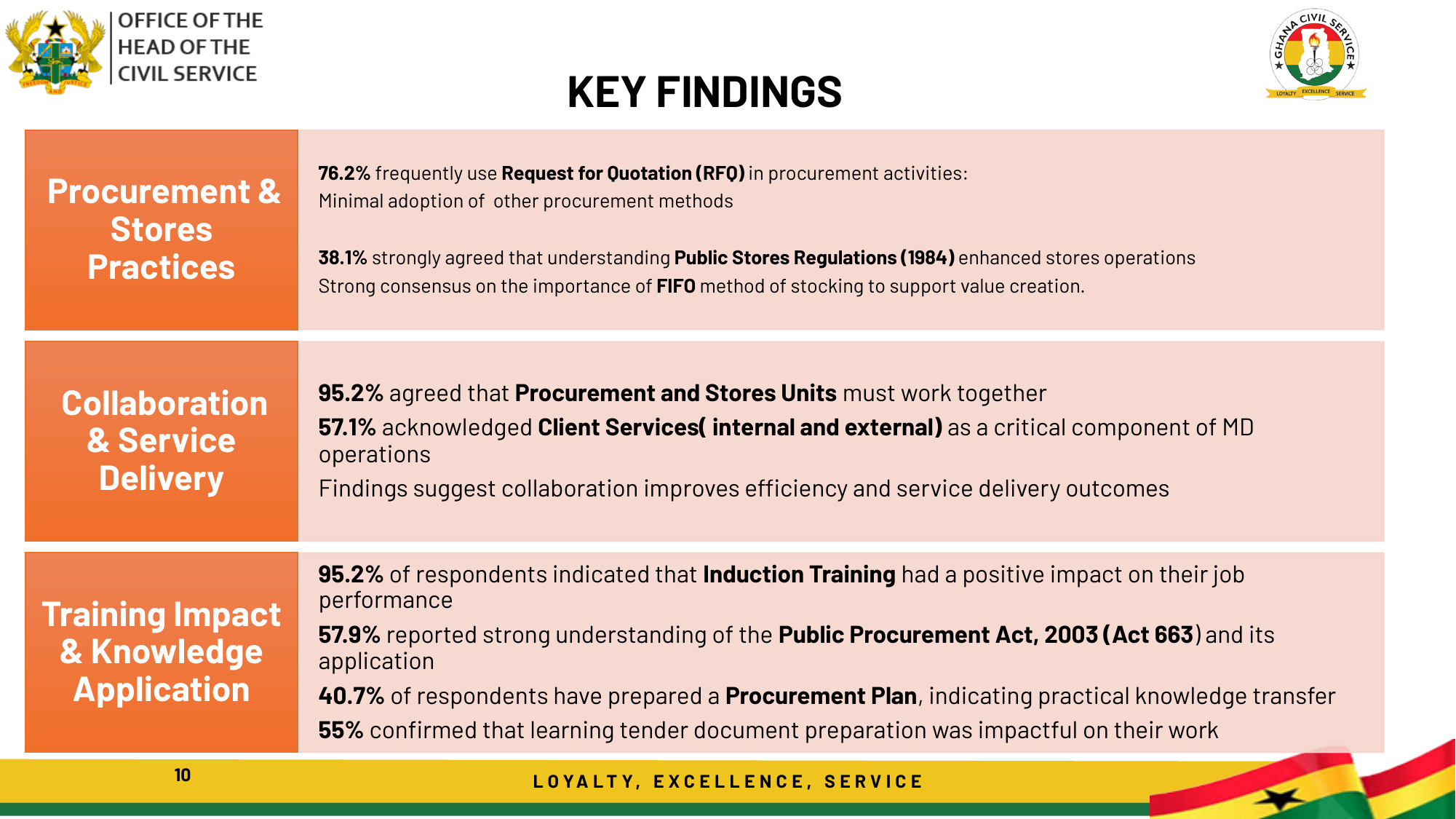

# KEY FINDINGS
76.2% frequently use Request for Quotation (RFQ) in procurement activities:
Minimal adoption of  other procurement methods

38.1% strongly agreed that understanding Public Stores Regulations (1984) enhanced stores operations
Strong consensus on the importance of FIFO method of stocking to support value creation.
 Procurement & Stores Practices
95.2% agreed that Procurement and Stores Units must work together
57.1% acknowledged Client Services( internal and external) as a critical component of MD operations
Findings suggest collaboration improves efficiency and service delivery outcomes
 Collaboration & Service Delivery
95.2% of respondents indicated that Induction Training had a positive impact on their job performance
57.9% reported strong understanding of the Public Procurement Act, 2003 (Act 663) and its application
40.7% of respondents have prepared a Procurement Plan, indicating practical knowledge transfer
55% confirmed that learning tender document preparation was impactful on their work
Training Impact & Knowledge Application
10
LOYALTY, EXCELLENCE, SERVICE